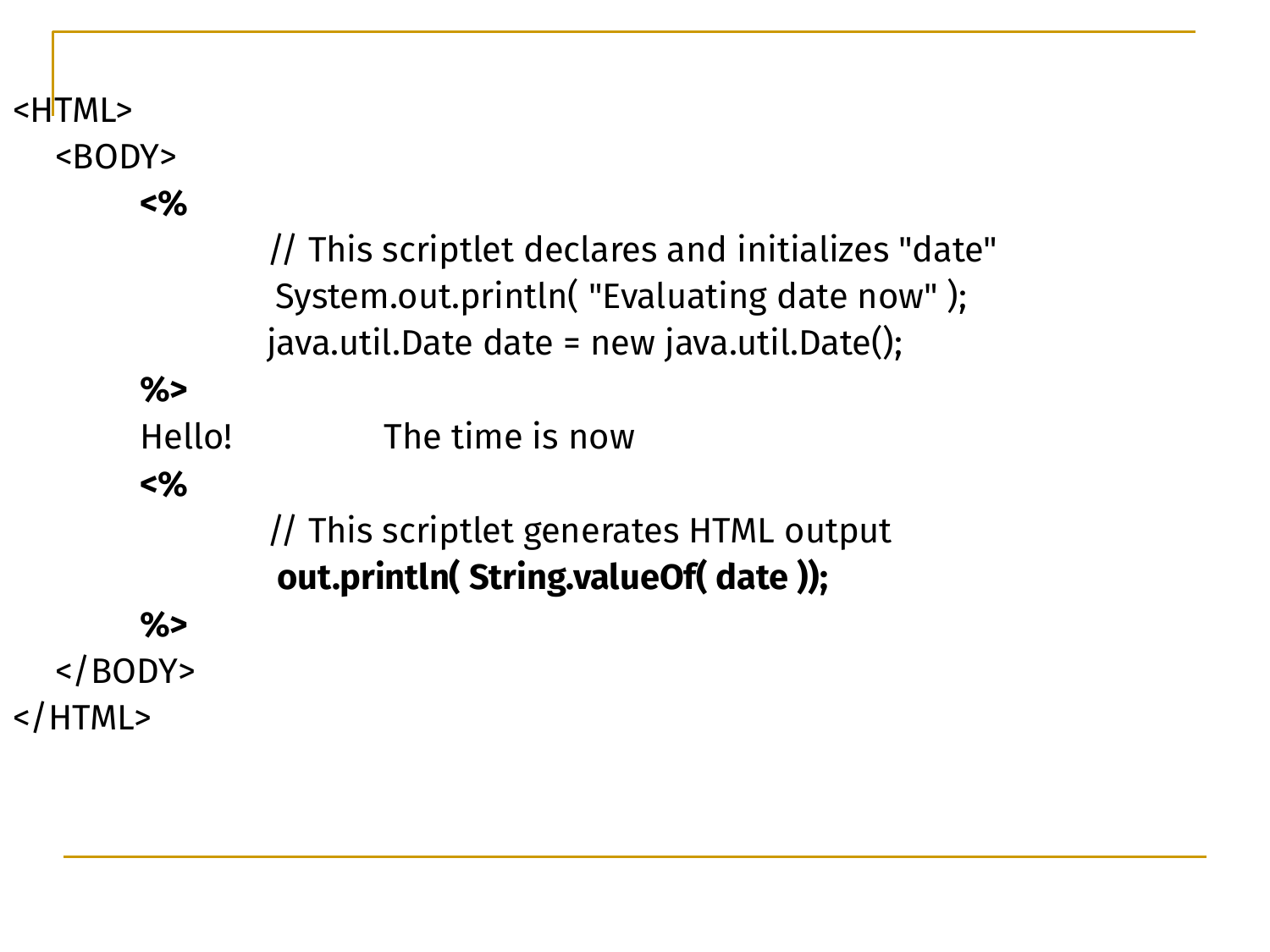

<HTML>
<BODY>
<%
// This scriptlet declares and initializes "date"  System.out.println( "Evaluating date now" );  java.util.Date date = new java.util.Date();
%>
Hello!	The time is now
<%
// This scriptlet generates HTML output
out.println( String.valueOf( date ));
%>
</BODY>
</HTML>